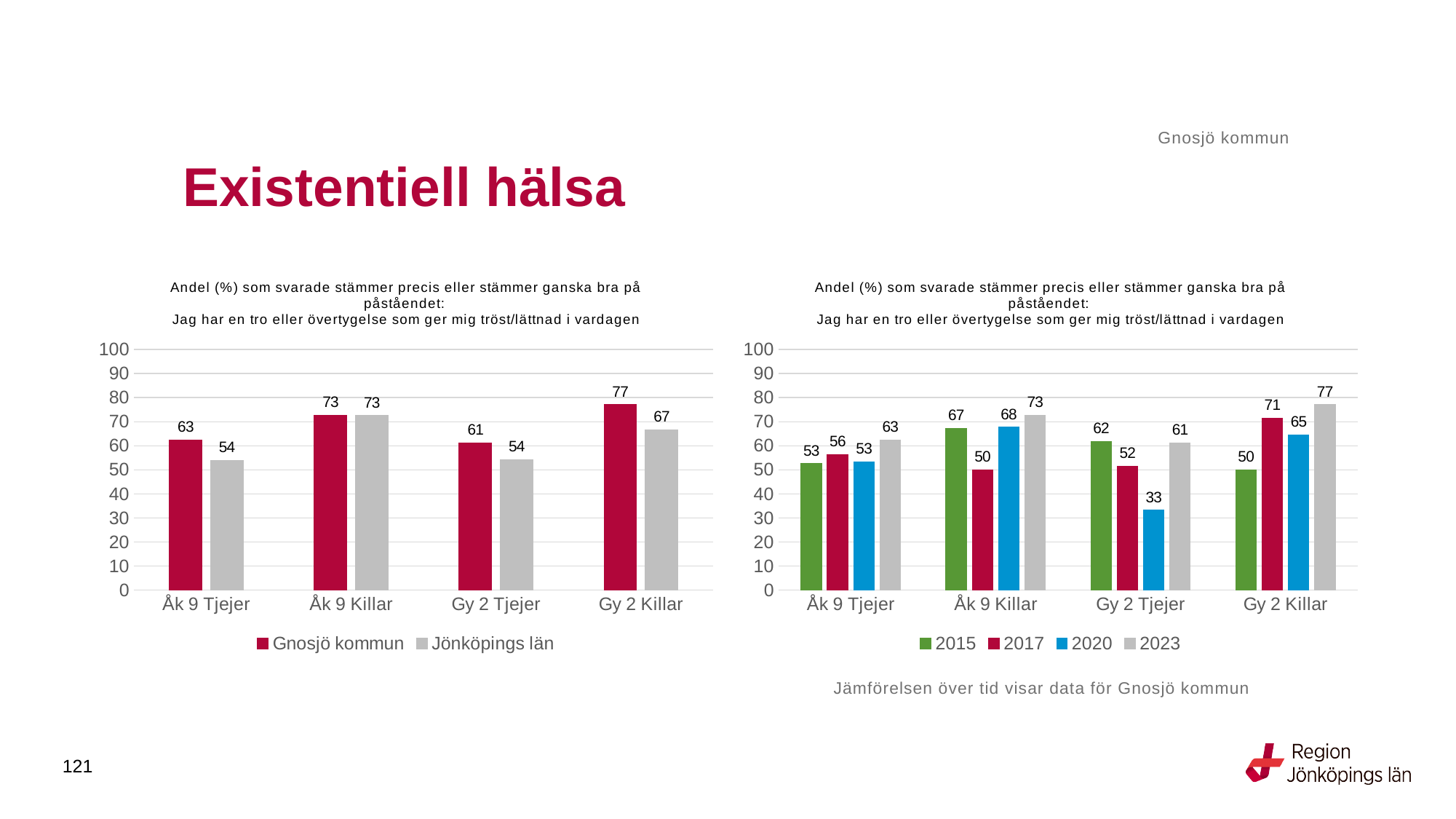

Gnosjö kommun
# Existentiell hälsa

### Chart: Andel (%) som svarade stämmer precis eller stämmer ganska bra på påståendet: Jag har en tro eller övertygelse som ger mig tröst/lättnad i vardagen

| Category | Gnosjö kommun | Jönköpings län |
|---|---|---|
| Åk 9 Tjejer | 62.5 | 53.9357 |
| Åk 9 Killar | 72.7273 | 72.6249 |
| Gy 2 Tjejer | 61.2903 | 54.3147 |
| Gy 2 Killar | 77.1429 | 66.7409 |

### Chart: Andel (%) som svarade stämmer precis eller stämmer ganska bra på påståendet: Jag har en tro eller övertygelse som ger mig tröst/lättnad i vardagen

| Category | 2015 | 2017 | 2020 | 2023 |
|---|---|---|---|---|
| Åk 9 Tjejer | 52.6316 | 56.3636 | 53.3333 | 62.5 |
| Åk 9 Killar | 67.2414 | 50.0 | 67.7966 | 72.7273 |
| Gy 2 Tjejer | 61.9048 | 51.5152 | 33.3333 | 61.2903 |
| Gy 2 Killar | 50.0 | 71.4286 | 64.5161 | 77.1429 |
Jämförelsen över tid visar data för Gnosjö kommun
121